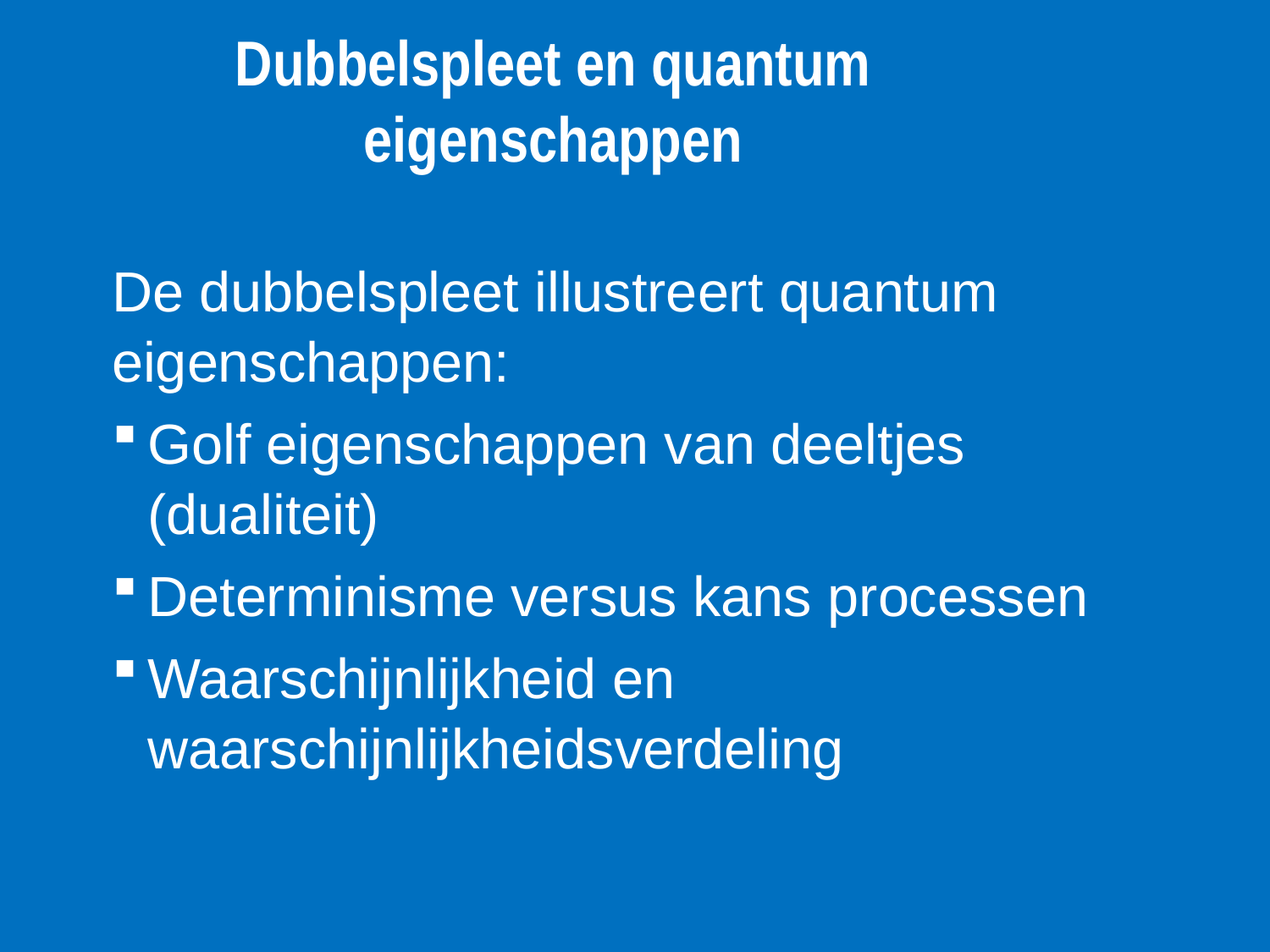

# Dubbelspleet en quantum eigenschappen
De dubbelspleet illustreert quantum eigenschappen:
Golf eigenschappen van deeltjes (dualiteit)
Determinisme versus kans processen
Waarschijnlijkheid en waarschijnlijkheidsverdeling